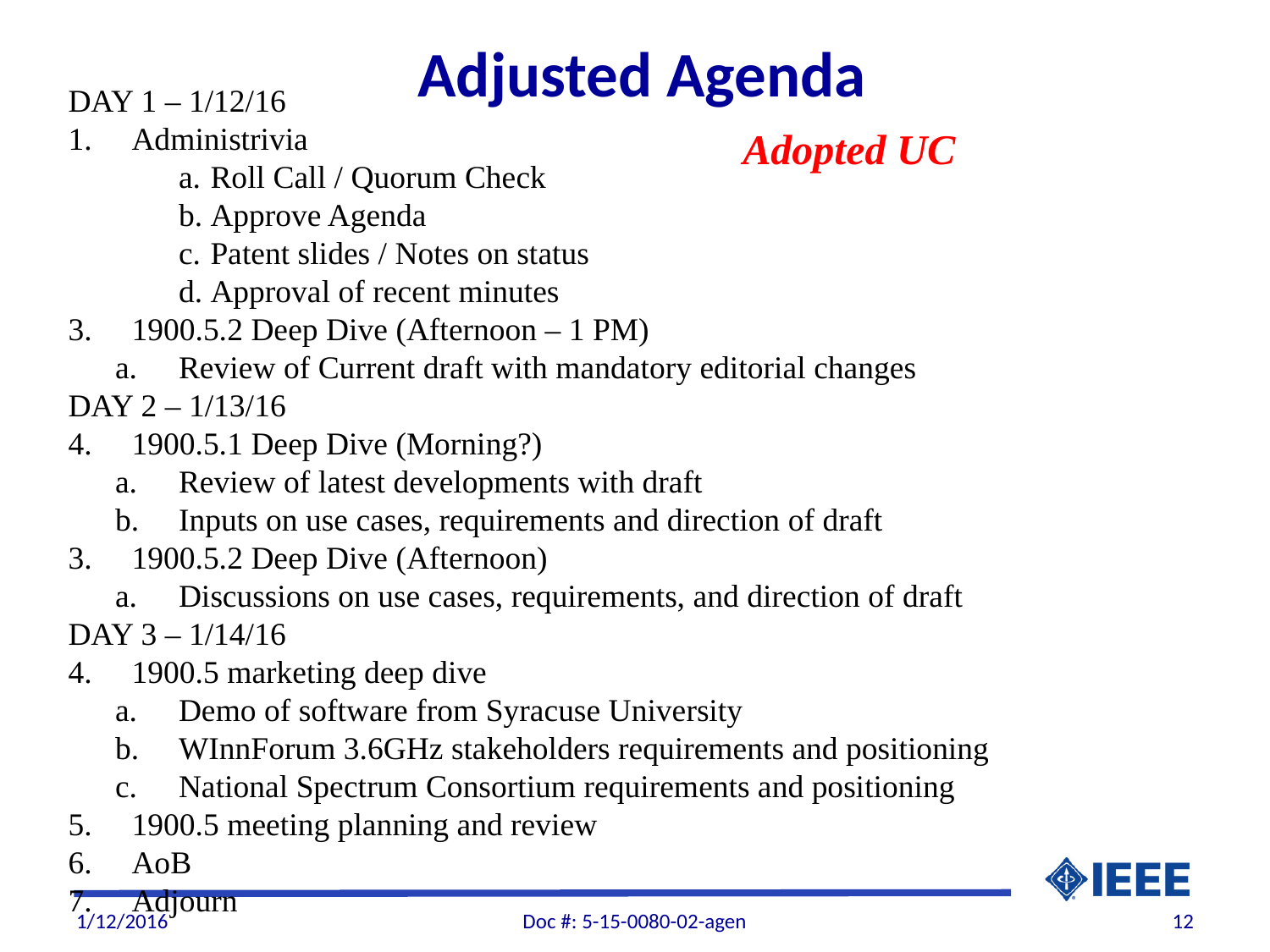

Adjusted Agenda
DAY 1 – 1/12/16
Administrivia
Roll Call / Quorum Check
Approve Agenda
Patent slides / Notes on status
Approval of recent minutes
1900.5.2 Deep Dive (Afternoon – 1 PM)
Review of Current draft with mandatory editorial changes
DAY 2 – 1/13/16
1900.5.1 Deep Dive (Morning?)
Review of latest developments with draft
Inputs on use cases, requirements and direction of draft
1900.5.2 Deep Dive (Afternoon)
Discussions on use cases, requirements, and direction of draft
DAY 3 – 1/14/16
1900.5 marketing deep dive
Demo of software from Syracuse University
WInnForum 3.6GHz stakeholders requirements and positioning
National Spectrum Consortium requirements and positioning
1900.5 meeting planning and review
AoB
Adjourn
Adopted UC
1/12/2016
Doc #: 5-15-0080-02-agen
12